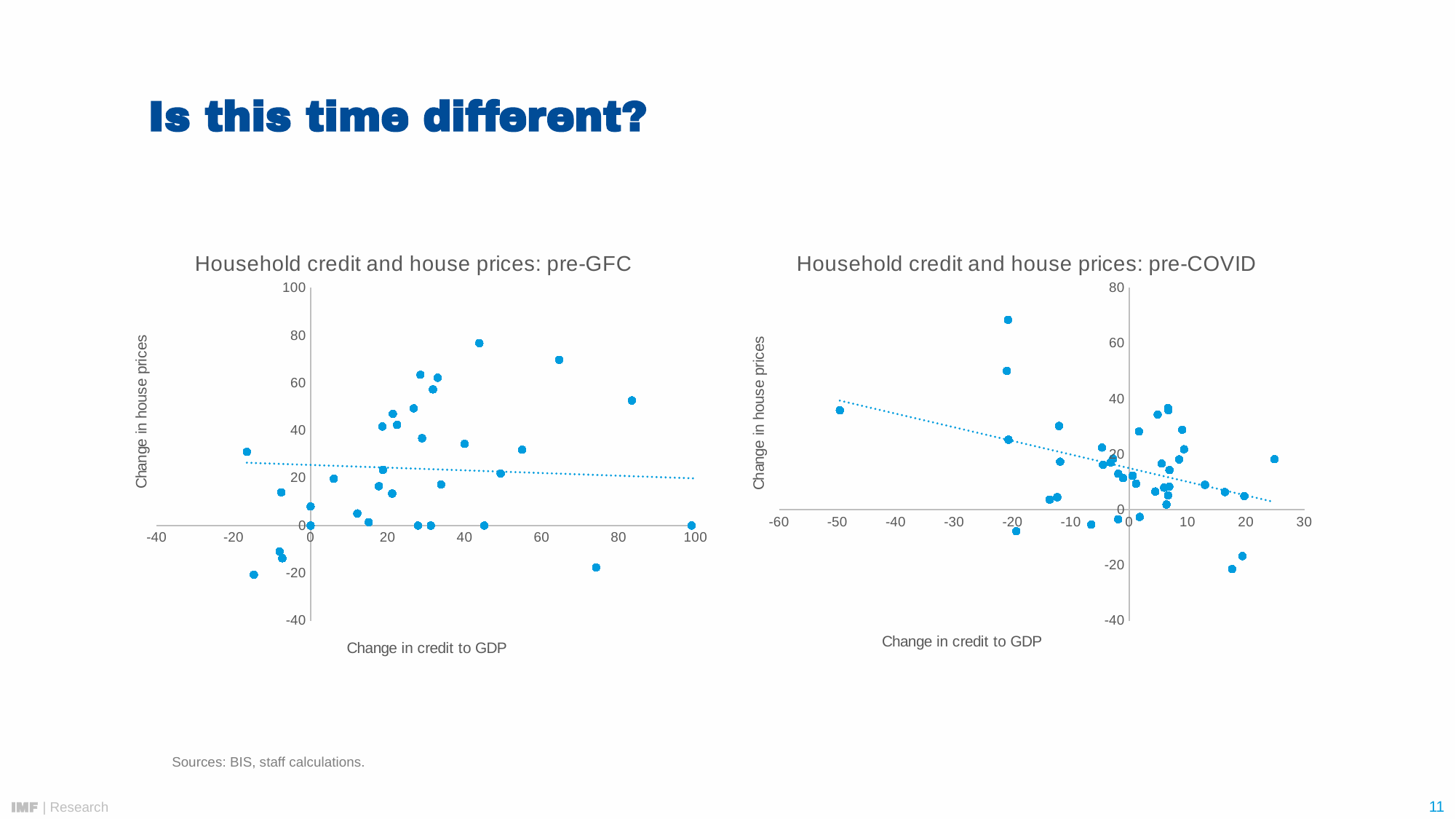

# Is this time different?

### Chart: Household credit and house prices: pre-GFC

| Category |  |
|---|---|

### Chart: Household credit and house prices: pre-COVID

| Category |  |
|---|---|
Sources: BIS, staff calculations.